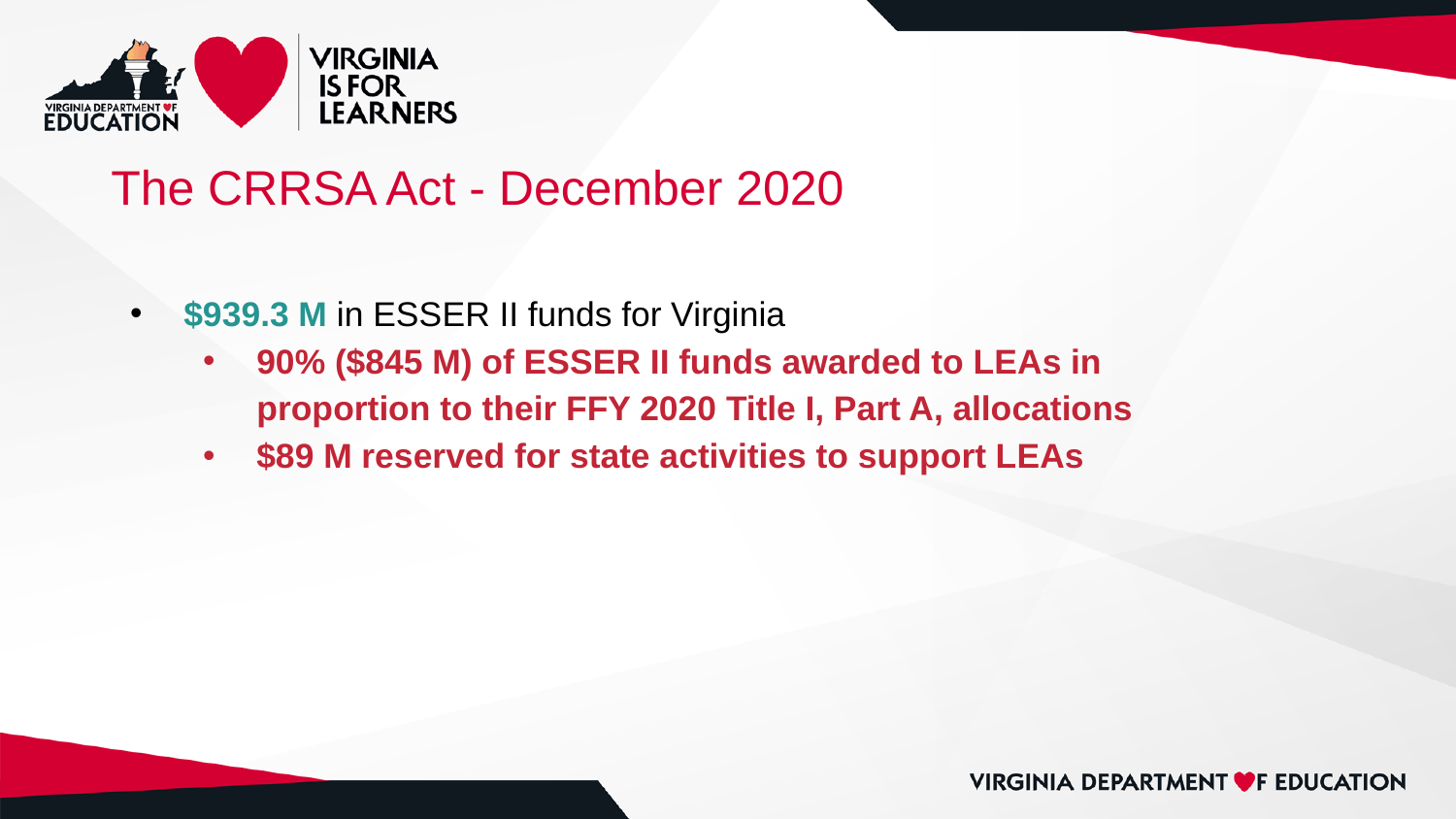

# The CRRSA Act - December 2020
$939.3 M in ESSER II funds for Virginia
90% ($845 M) of ESSER II funds awarded to LEAs in proportion to their FFY 2020 Title I, Part A, allocations
$89 M reserved for state activities to support LEAs